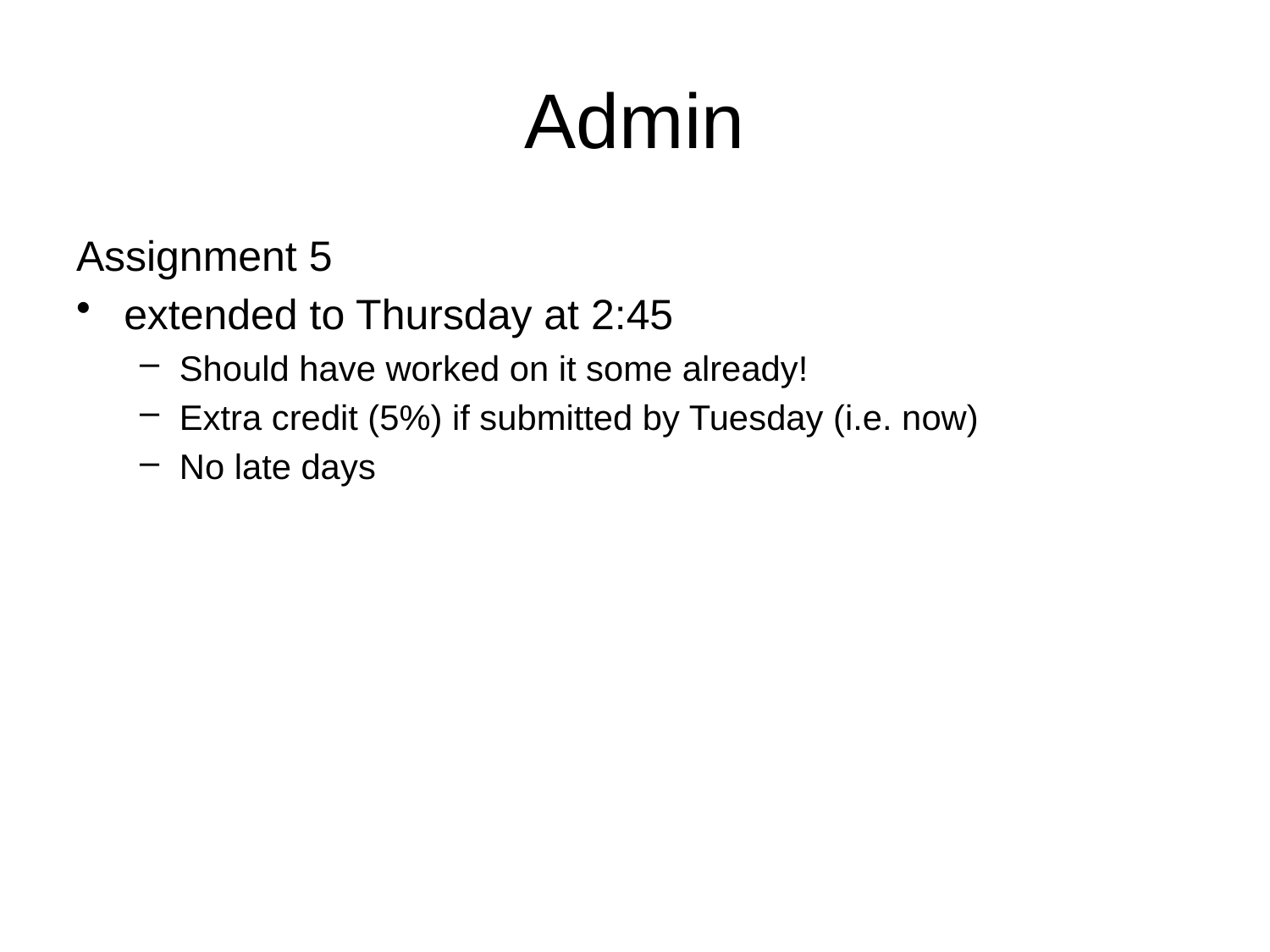

# Admin
Assignment 5
extended to Thursday at 2:45
Should have worked on it some already!
Extra credit (5%) if submitted by Tuesday (i.e. now)
No late days